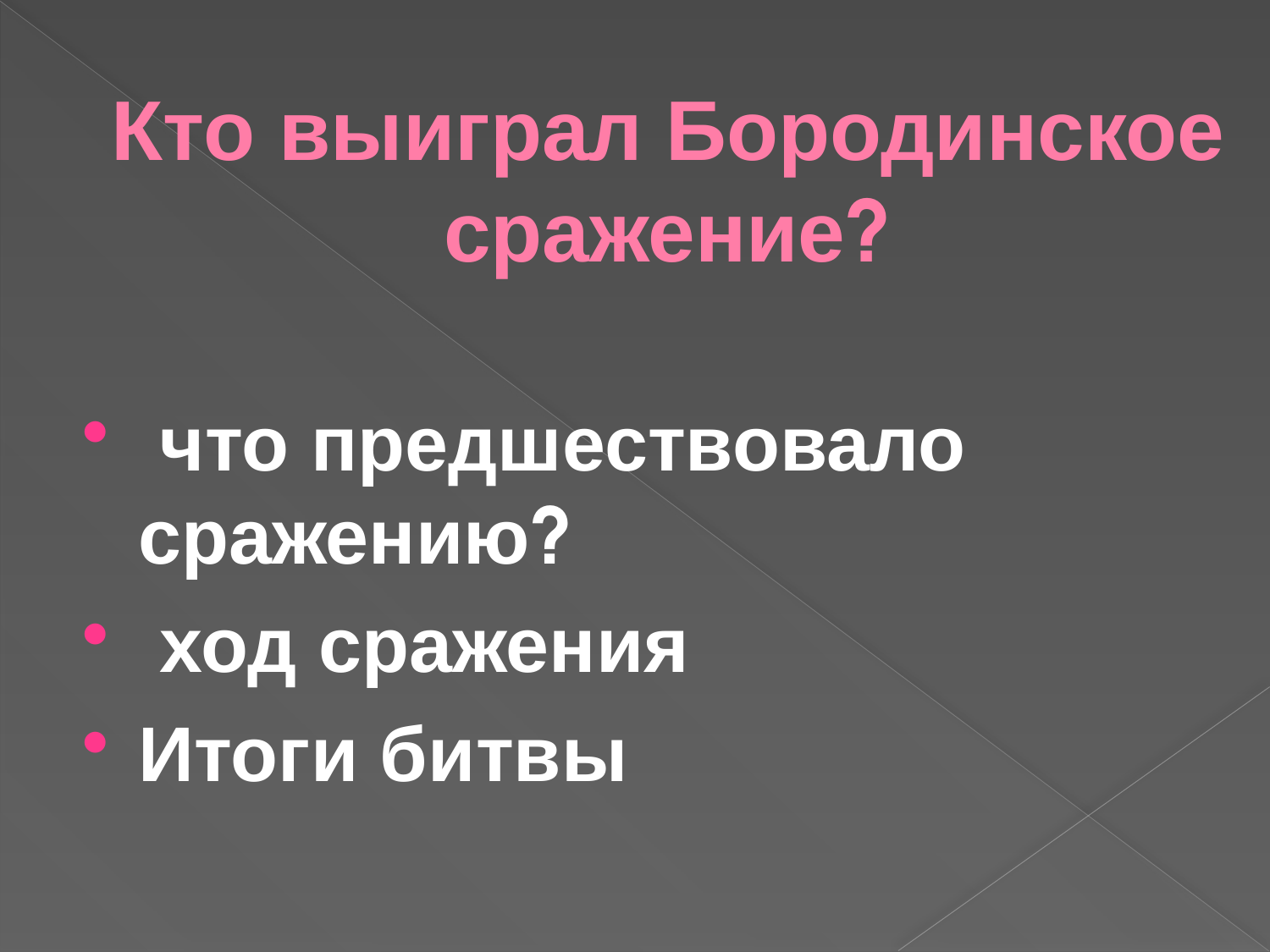

# Кто выиграл Бородинское сражение?
 что предшествовало сражению?
 ход сражения
Итоги битвы